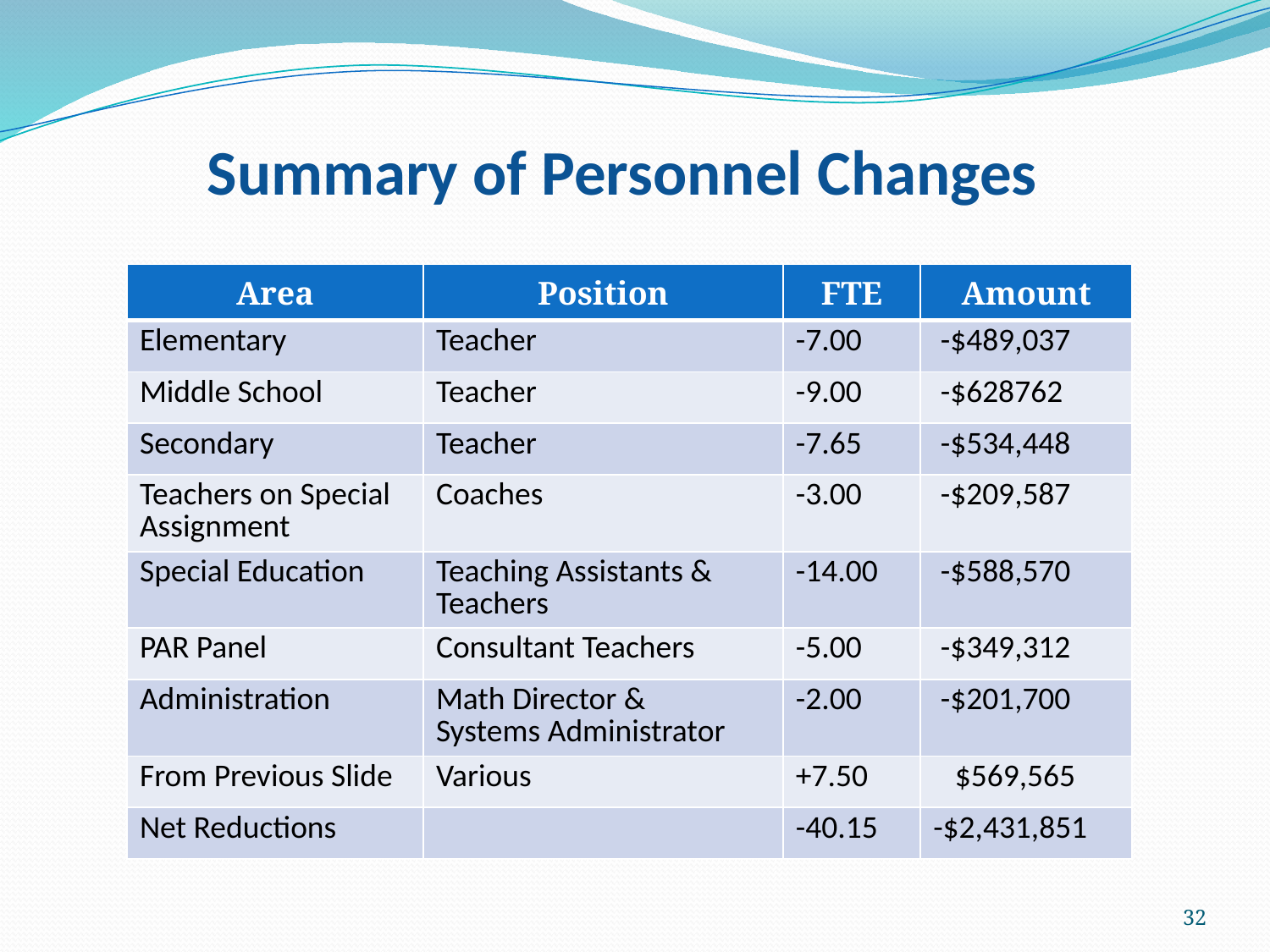

# Summary of Personnel Changes
| Area | Position | FTE | Amount |
| --- | --- | --- | --- |
| Elementary | Teacher | -7.00 | -$489,037 |
| Middle School | Teacher | -9.00 | -$628762 |
| Secondary | Teacher | -7.65 | -$534,448 |
| Teachers on Special Assignment | Coaches | -3.00 | -$209,587 |
| Special Education | Teaching Assistants & Teachers | -14.00 | -$588,570 |
| PAR Panel | Consultant Teachers | -5.00 | -$349,312 |
| Administration | Math Director & Systems Administrator | -2.00 | -$201,700 |
| From Previous Slide | Various | +7.50 | $569,565 |
| Net Reductions |  | -40.15 | -$2,431,851 |
32